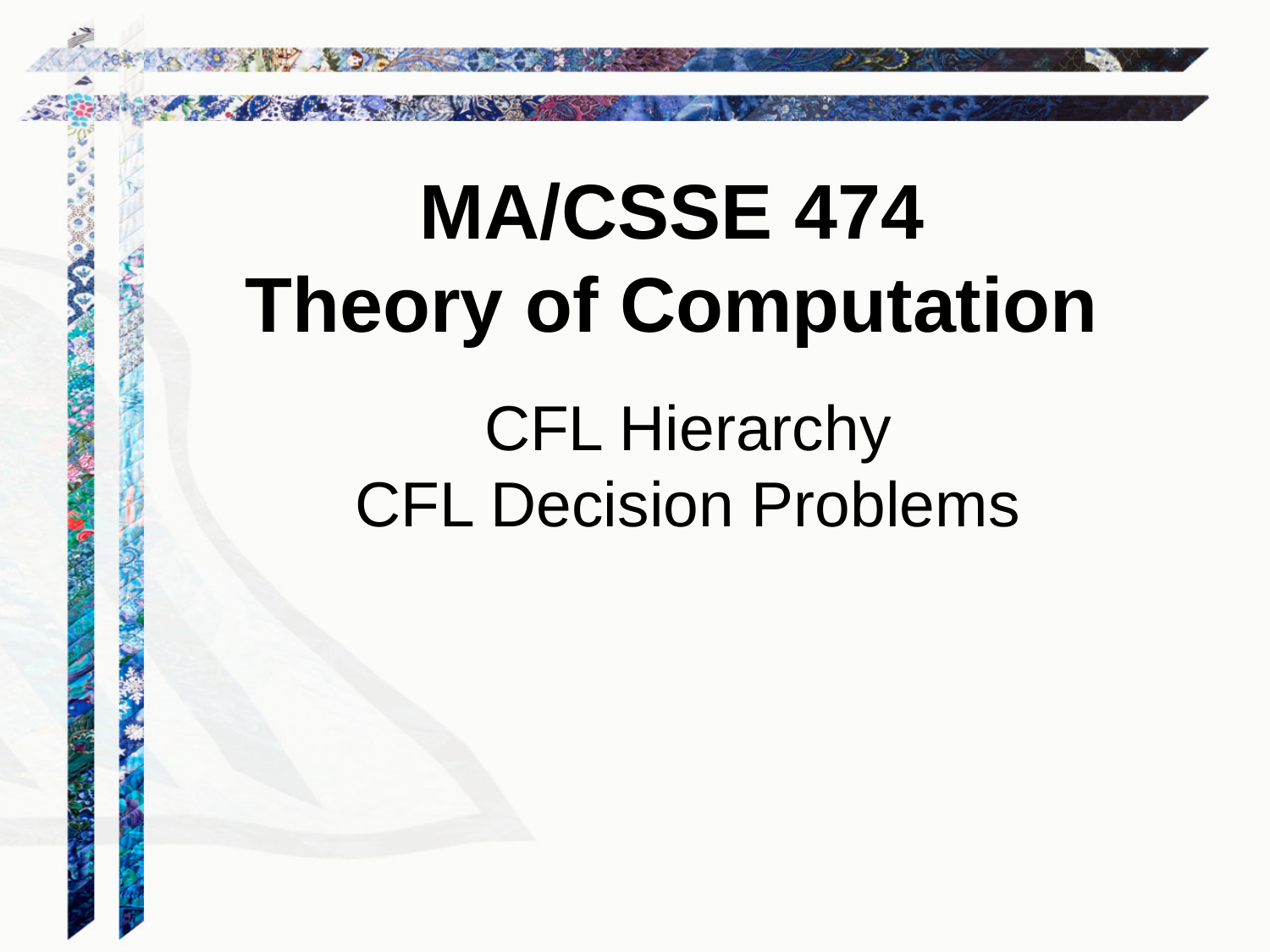

MA/CSSE 474
Theory of Computation

CFL Hierarchy
CFL Decision Problems